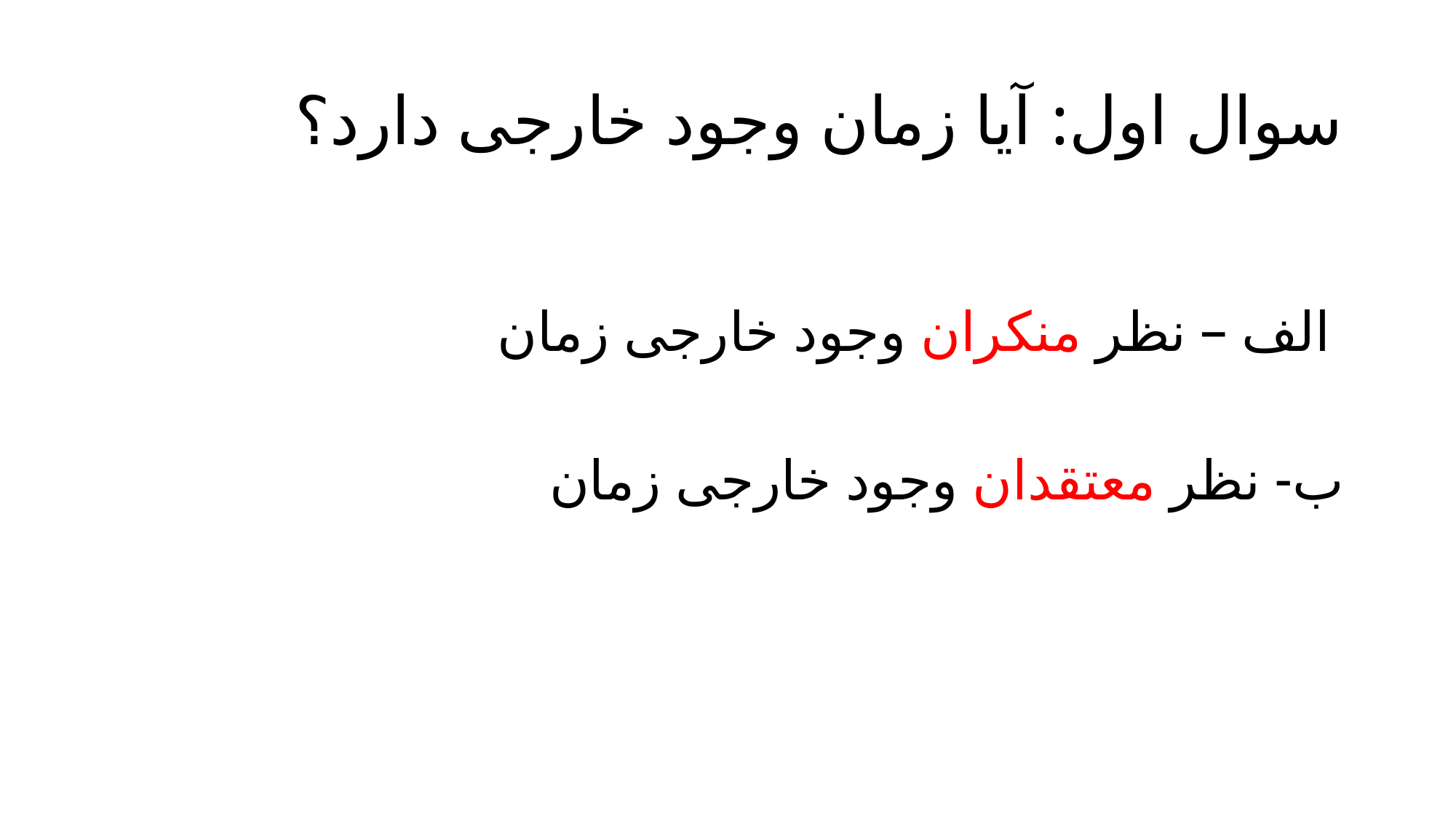

# سوال اول: آیا زمان وجود خارجی دارد؟

الف – نظر منکران وجود خارجی زمان

ب- نظر معتقدان وجود خارجی زمان